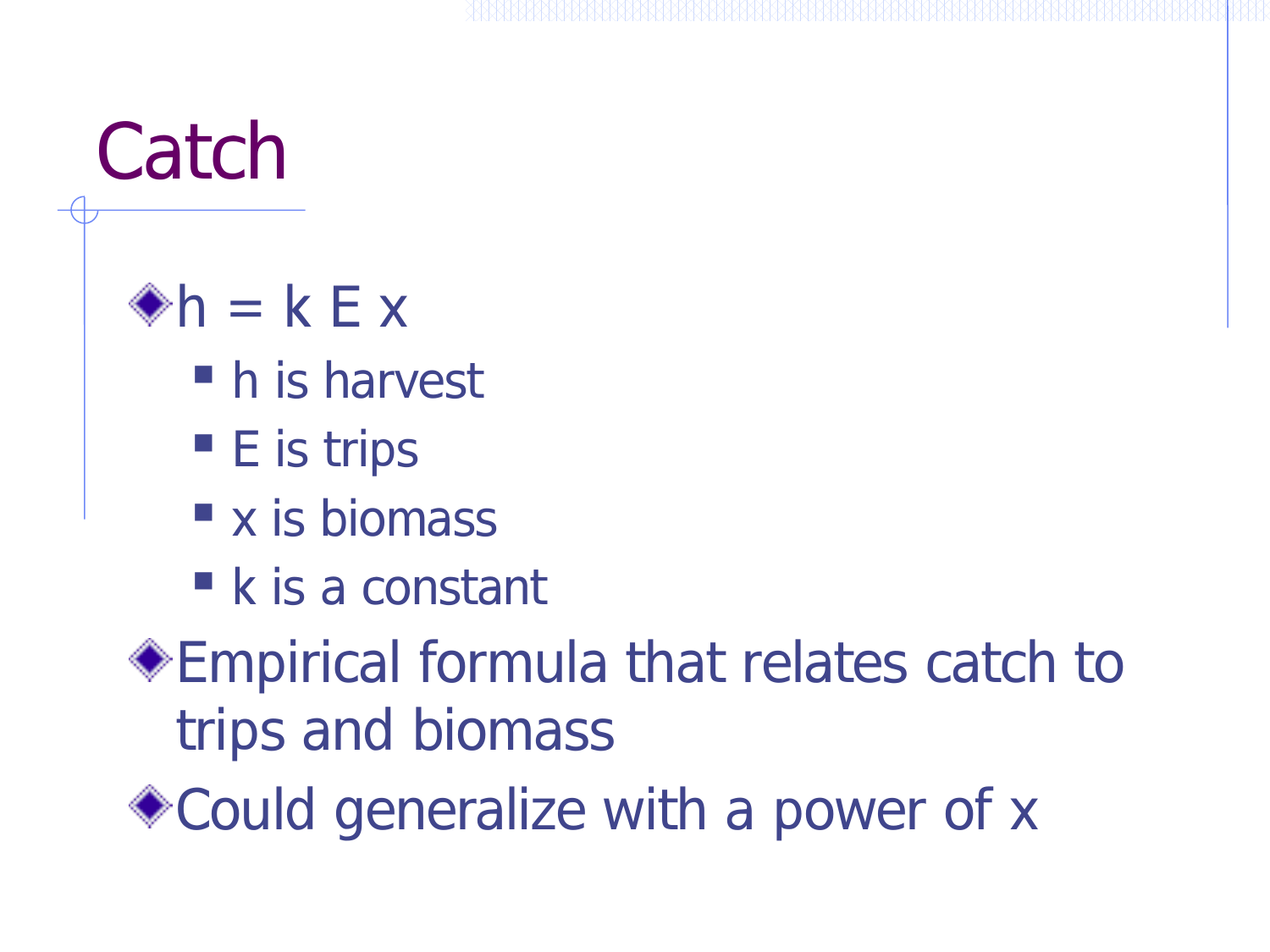

# Catch
h = k E x
h is harvest
E is trips
x is biomass
k is a constant
Empirical formula that relates catch to trips and biomass
Could generalize with a power of x